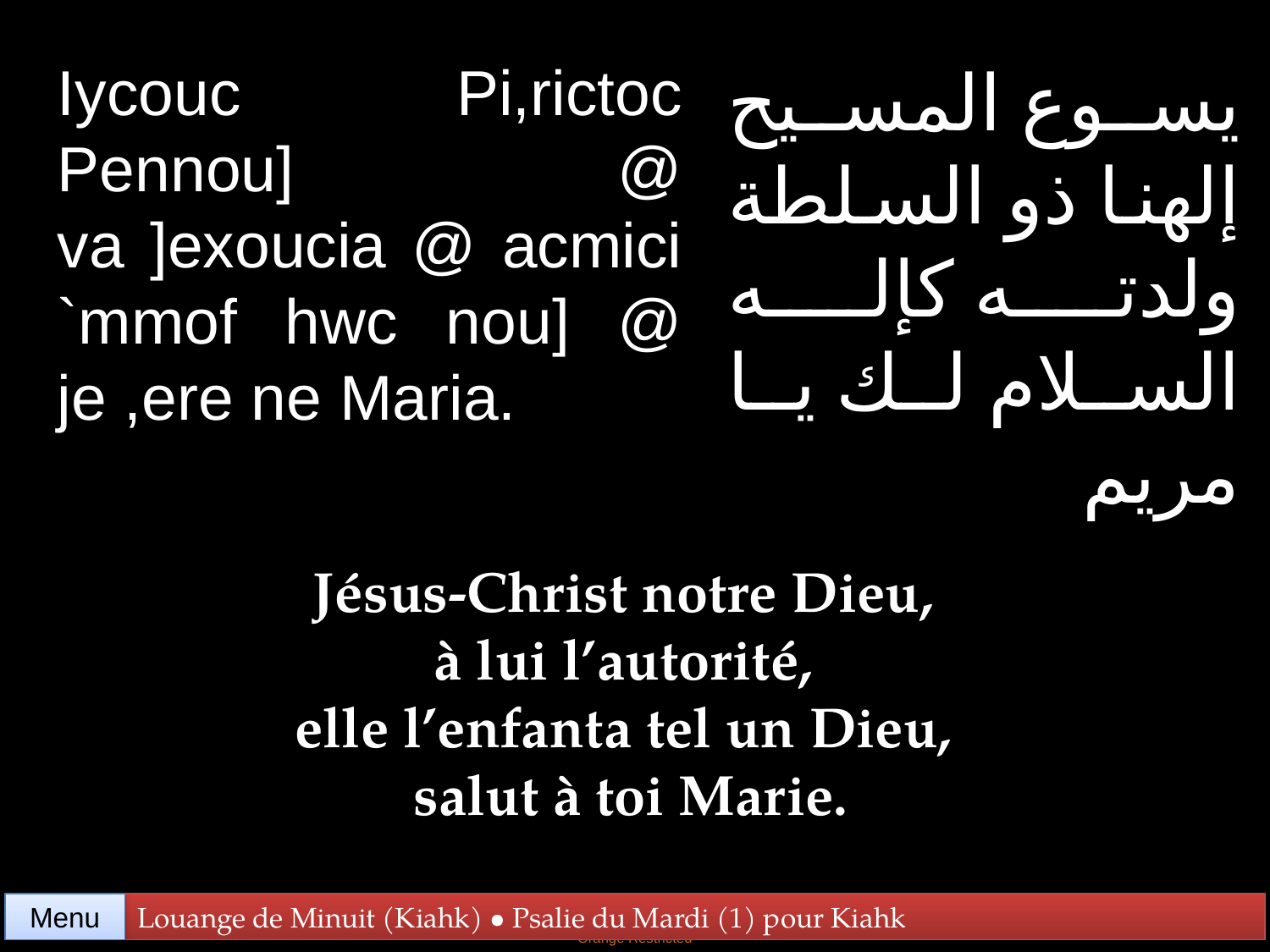

Iycouc Pi,rictoc Pennou] @ va ]exoucia @ acmici `mmof hwc nou] @ je ,ere ne Maria.
يسوع المسيح إلهنا ذو السلطة ولدته كإله السلام لك يا مريم

Jésus-Christ notre Dieu,
à lui l’autorité,
elle l’enfanta tel un Dieu,
salut à toi Marie.
Menu
Louange de Minuit (Kiahk) • Psalie du Mardi (1) pour Kiahk